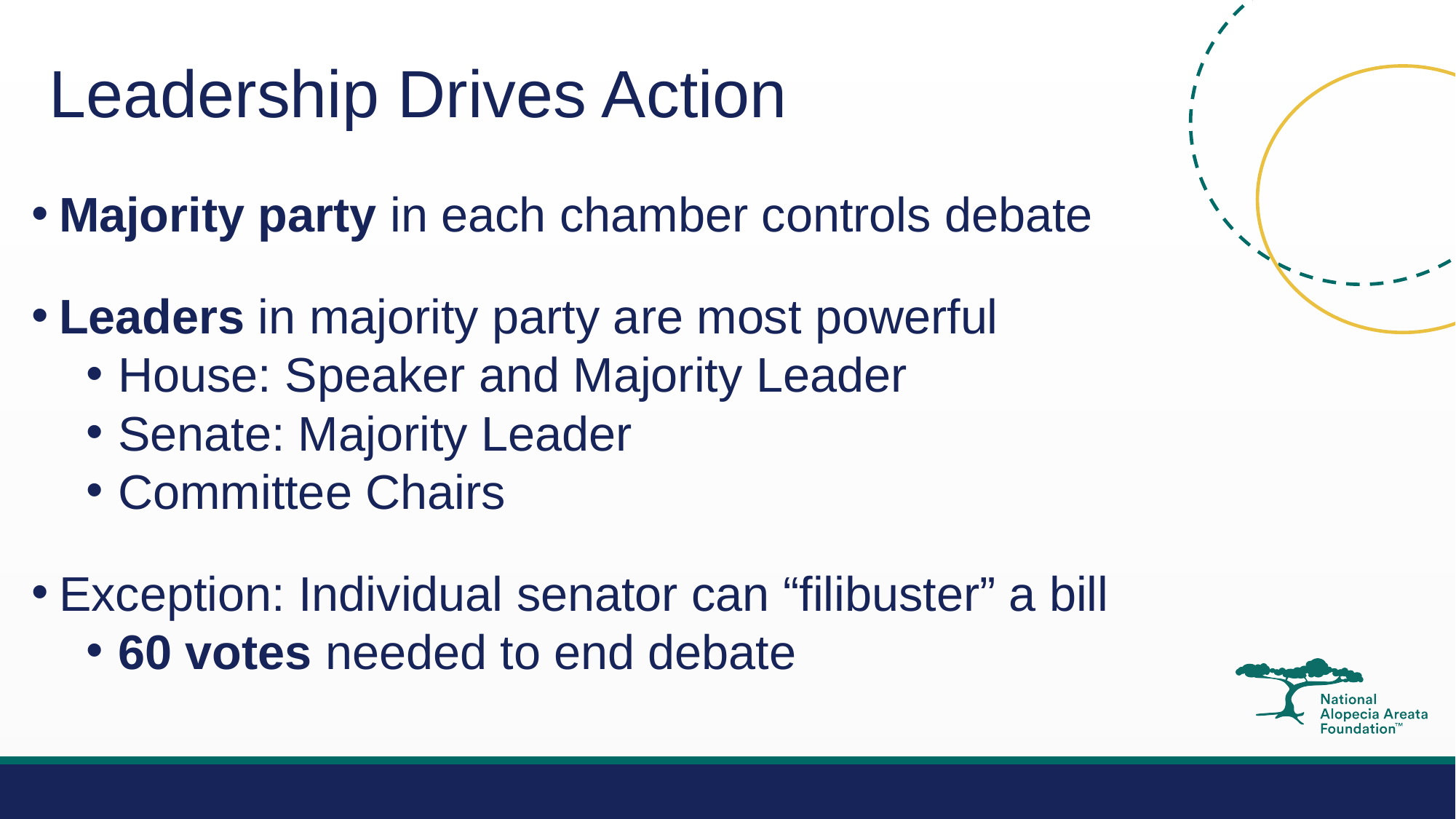

# Leadership Drives Action
Majority party in each chamber controls debate

Leaders in majority party are most powerful
House: Speaker and Majority Leader
Senate: Majority Leader
Committee Chairs

Exception: Individual senator can “filibuster” a bill
60 votes needed to end debate